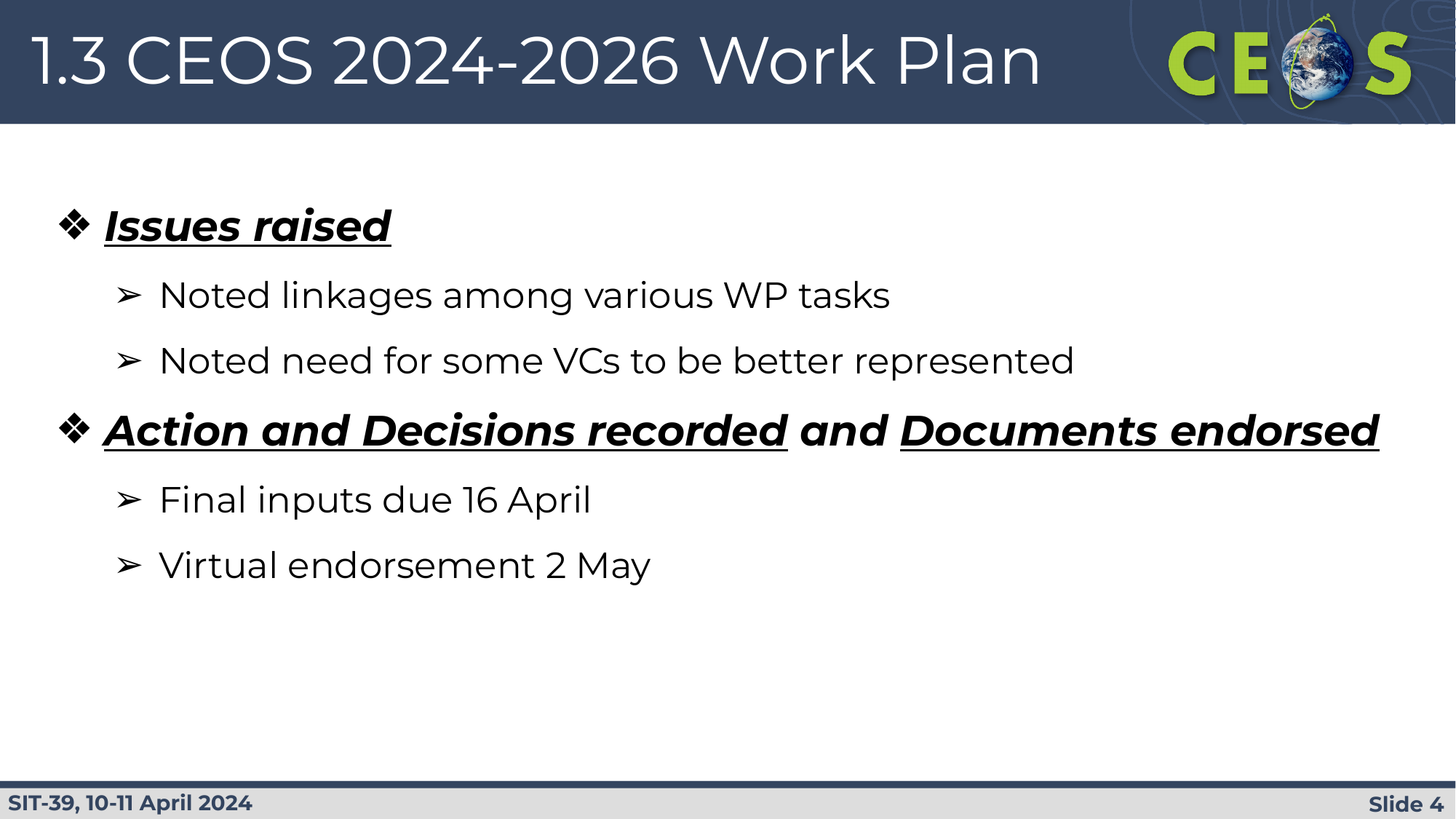

# 1.3 CEOS 2024-2026 Work Plan
Issues raised
Noted linkages among various WP tasks
Noted need for some VCs to be better represented
Action and Decisions recorded and Documents endorsed
Final inputs due 16 April
Virtual endorsement 2 May